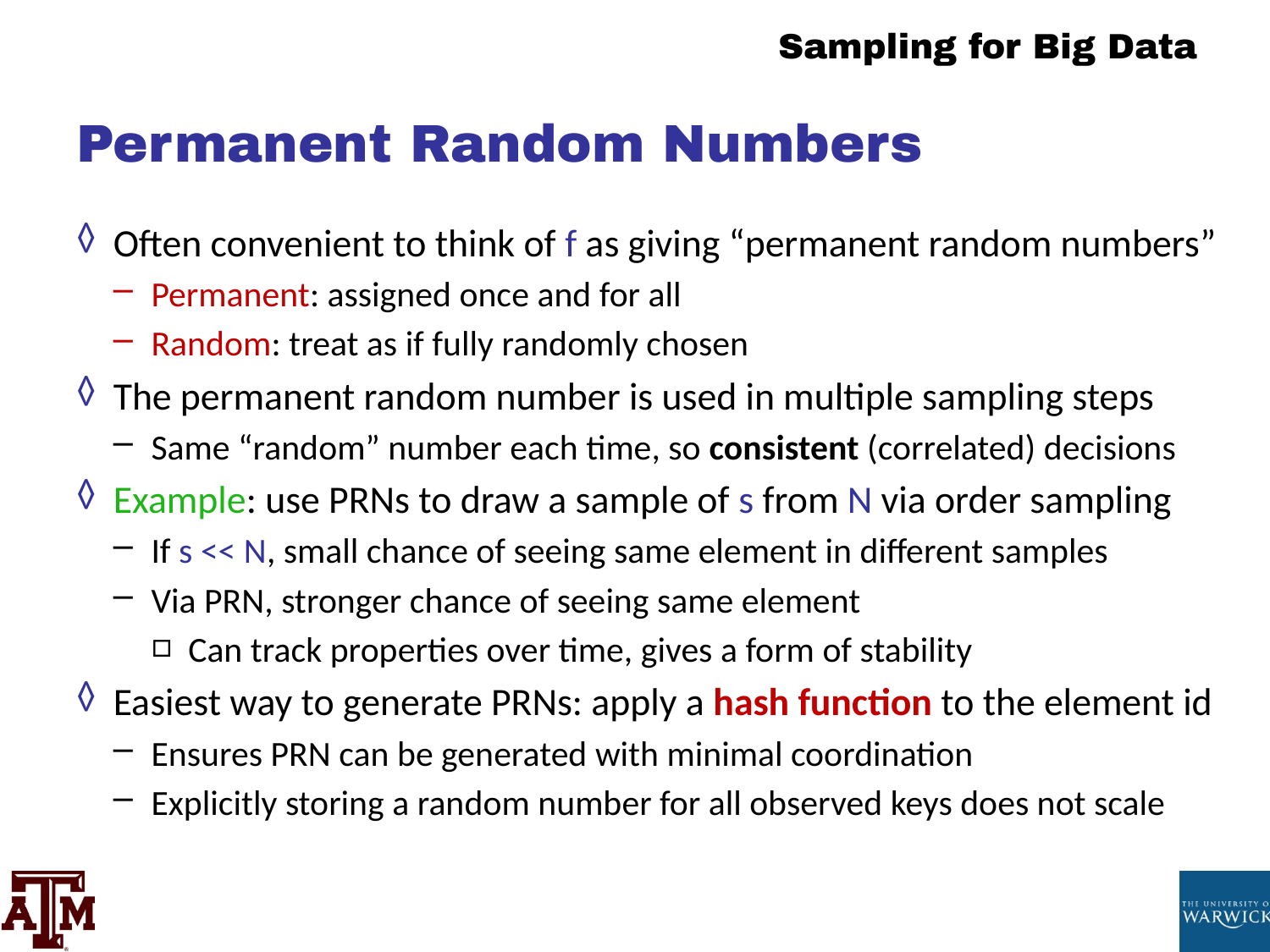

# Permanent Random Numbers
Often convenient to think of f as giving “permanent random numbers”
Permanent: assigned once and for all
Random: treat as if fully randomly chosen
The permanent random number is used in multiple sampling steps
Same “random” number each time, so consistent (correlated) decisions
Example: use PRNs to draw a sample of s from N via order sampling
If s << N, small chance of seeing same element in different samples
Via PRN, stronger chance of seeing same element
Can track properties over time, gives a form of stability
Easiest way to generate PRNs: apply a hash function to the element id
Ensures PRN can be generated with minimal coordination
Explicitly storing a random number for all observed keys does not scale